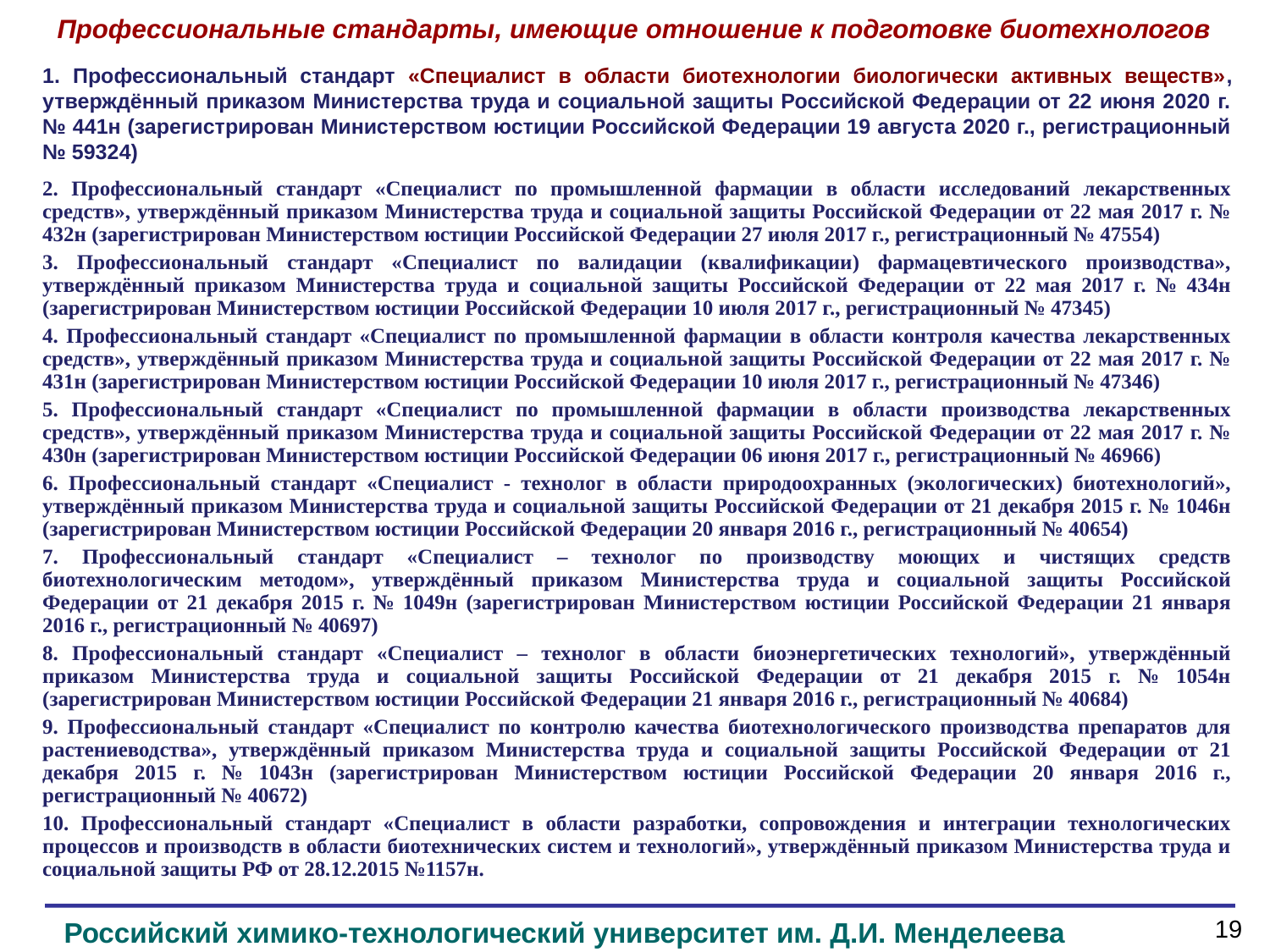

Профессиональные стандарты, имеющие отношение к подготовке биотехнологов
1. Профессиональный стандарт «Специалист в области биотехнологии биологически активных веществ», утверждённый приказом Министерства труда и социальной защиты Российской Федерации от 22 июня 2020 г. № 441н (зарегистрирован Министерством юстиции Российской Федерации 19 августа 2020 г., регистрационный № 59324)
2. Профессиональный стандарт «Специалист по промышленной фармации в области исследований лекарственных средств», утверждённый приказом Министерства труда и социальной защиты Российской Федерации от 22 мая 2017 г. № 432н (зарегистрирован Министерством юстиции Российской Федерации 27 июля 2017 г., регистрационный № 47554)
3. Профессиональный стандарт «Специалист по валидации (квалификации) фармацевтического производства», утверждённый приказом Министерства труда и социальной защиты Российской Федерации от 22 мая 2017 г. № 434н (зарегистрирован Министерством юстиции Российской Федерации 10 июля 2017 г., регистрационный № 47345)
4. Профессиональный стандарт «Специалист по промышленной фармации в области контроля качества лекарственных средств», утверждённый приказом Министерства труда и социальной защиты Российской Федерации от 22 мая 2017 г. № 431н (зарегистрирован Министерством юстиции Российской Федерации 10 июля 2017 г., регистрационный № 47346)
5. Профессиональный стандарт «Специалист по промышленной фармации в области производства лекарственных средств», утверждённый приказом Министерства труда и социальной защиты Российской Федерации от 22 мая 2017 г. № 430н (зарегистрирован Министерством юстиции Российской Федерации 06 июня 2017 г., регистрационный № 46966)
6. Профессиональный стандарт «Специалист - технолог в области природоохранных (экологических) биотехнологий», утверждённый приказом Министерства труда и социальной защиты Российской Федерации от 21 декабря 2015 г. № 1046н (зарегистрирован Министерством юстиции Российской Федерации 20 января 2016 г., регистрационный № 40654)
7. Профессиональный стандарт «Специалист – технолог по производству моющих и чистящих средств биотехнологическим методом», утверждённый приказом Министерства труда и социальной защиты Российской Федерации от 21 декабря 2015 г. № 1049н (зарегистрирован Министерством юстиции Российской Федерации 21 января 2016 г., регистрационный № 40697)
8. Профессиональный стандарт «Специалист – технолог в области биоэнергетических технологий», утверждённый приказом Министерства труда и социальной защиты Российской Федерации от 21 декабря 2015 г. № 1054н (зарегистрирован Министерством юстиции Российской Федерации 21 января 2016 г., регистрационный № 40684)
9. Профессиональный стандарт «Специалист по контролю качества биотехнологического производства препаратов для растениеводства», утверждённый приказом Министерства труда и социальной защиты Российской Федерации от 21 декабря 2015 г. № 1043н (зарегистрирован Министерством юстиции Российской Федерации 20 января 2016 г., регистрационный № 40672)
10. Профессиональный стандарт «Специалист в области разработки, сопровождения и интеграции технологических процессов и производств в области биотехнических систем и технологий», утверждённый приказом Министерства труда и социальной защиты РФ от 28.12.2015 №1157н.

19
Российский химико-технологический университет им. Д.И. Менделеева